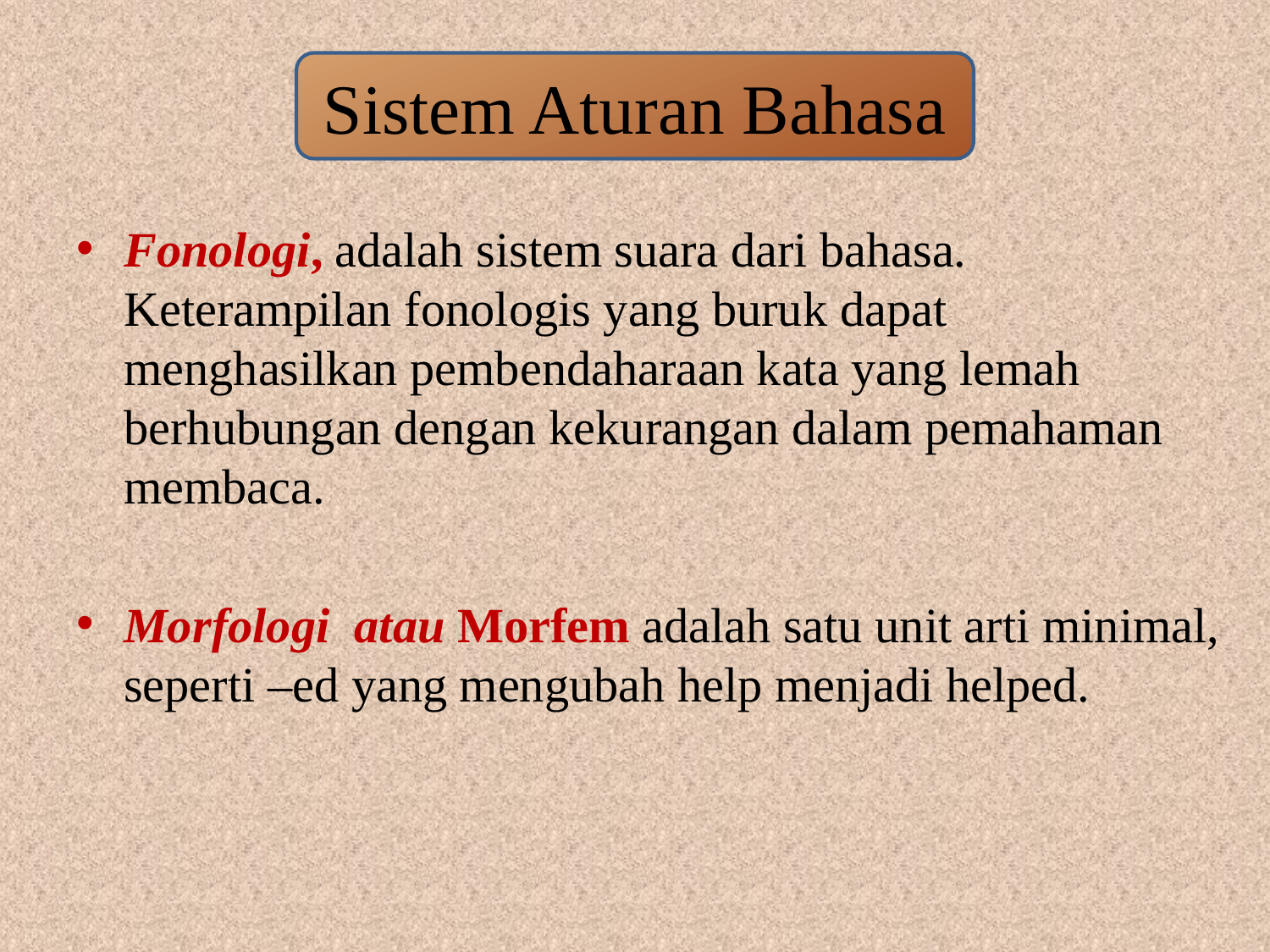

#
Sistem Aturan Bahasa
Fonologi, adalah sistem suara dari bahasa.  Keterampilan fonologis yang buruk dapat menghasilkan pembendaharaan kata yang lemah berhubungan dengan kekurangan dalam pemahaman membaca.

Morfologi  atau Morfem adalah satu unit arti minimal, seperti –ed yang mengubah help menjadi helped.